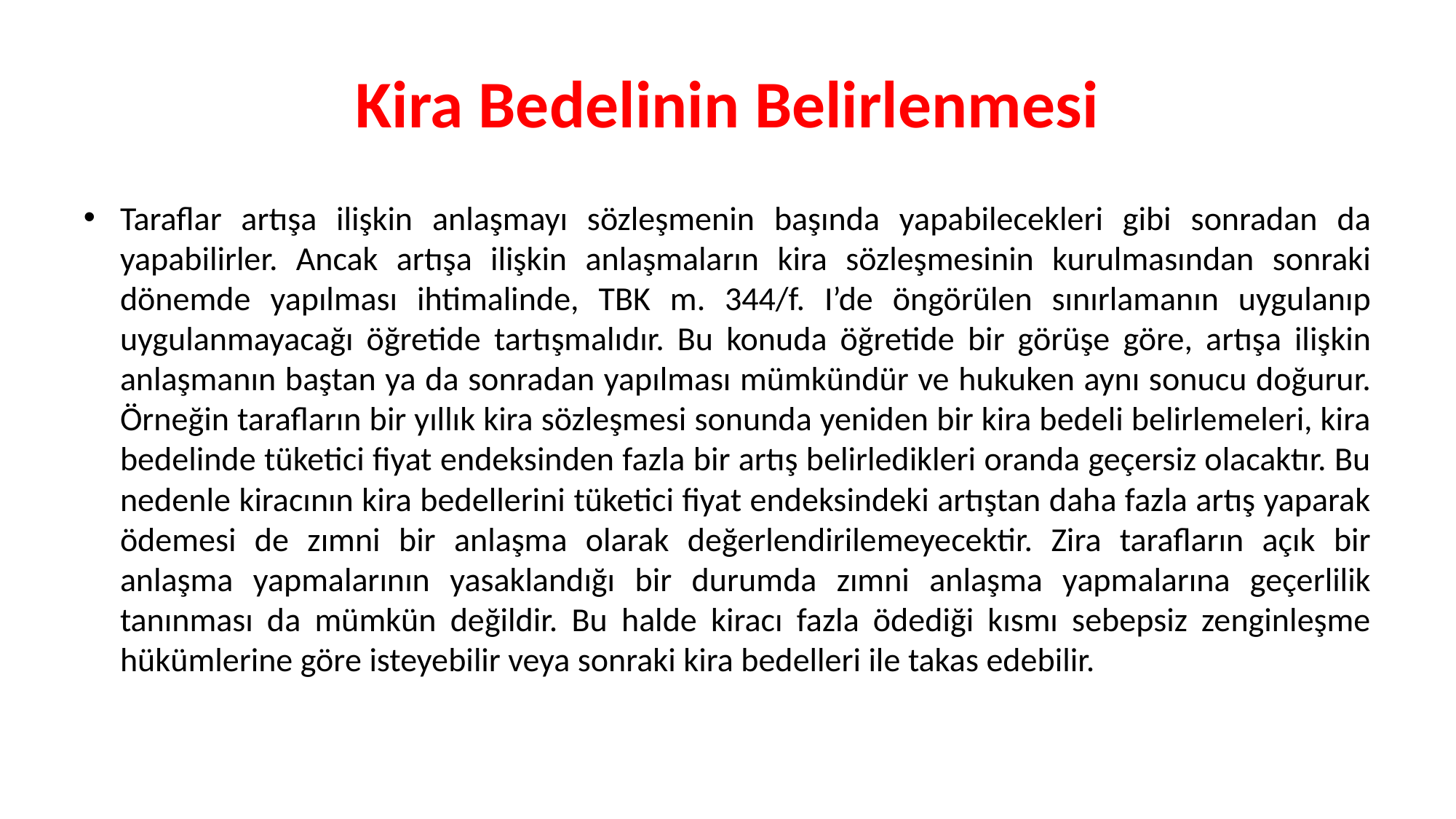

# Kira Bedelinin Belirlenmesi
Taraflar artışa ilişkin anlaşmayı sözleşmenin başında yapabilecekleri gibi sonradan da yapabilirler. Ancak artışa ilişkin anlaşmaların kira sözleşmesinin kurulmasından sonraki dönemde yapılması ihtimalinde, TBK m. 344/f. I’de öngörülen sınırlamanın uygulanıp uygulanmayacağı öğretide tartışmalıdır. Bu konuda öğretide bir görüşe göre, artışa ilişkin anlaşmanın baştan ya da sonradan yapılması mümkündür ve hukuken aynı sonucu doğurur. Örneğin tarafların bir yıllık kira sözleşmesi sonunda yeniden bir kira bedeli belirlemeleri, kira bedelinde tüketici fiyat endeksinden fazla bir artış belirledikleri oranda geçersiz olacaktır. Bu nedenle kiracının kira bedellerini tüketici fiyat endeksindeki artıştan daha fazla artış yaparak ödemesi de zımni bir anlaşma olarak değerlendirilemeyecektir. Zira tarafların açık bir anlaşma yapmalarının yasaklandığı bir durumda zımni anlaşma yapmalarına geçerlilik tanınması da mümkün değildir. Bu halde kiracı fazla ödediği kısmı sebepsiz zenginleşme hükümlerine göre isteyebilir veya sonraki kira bedelleri ile takas edebilir.